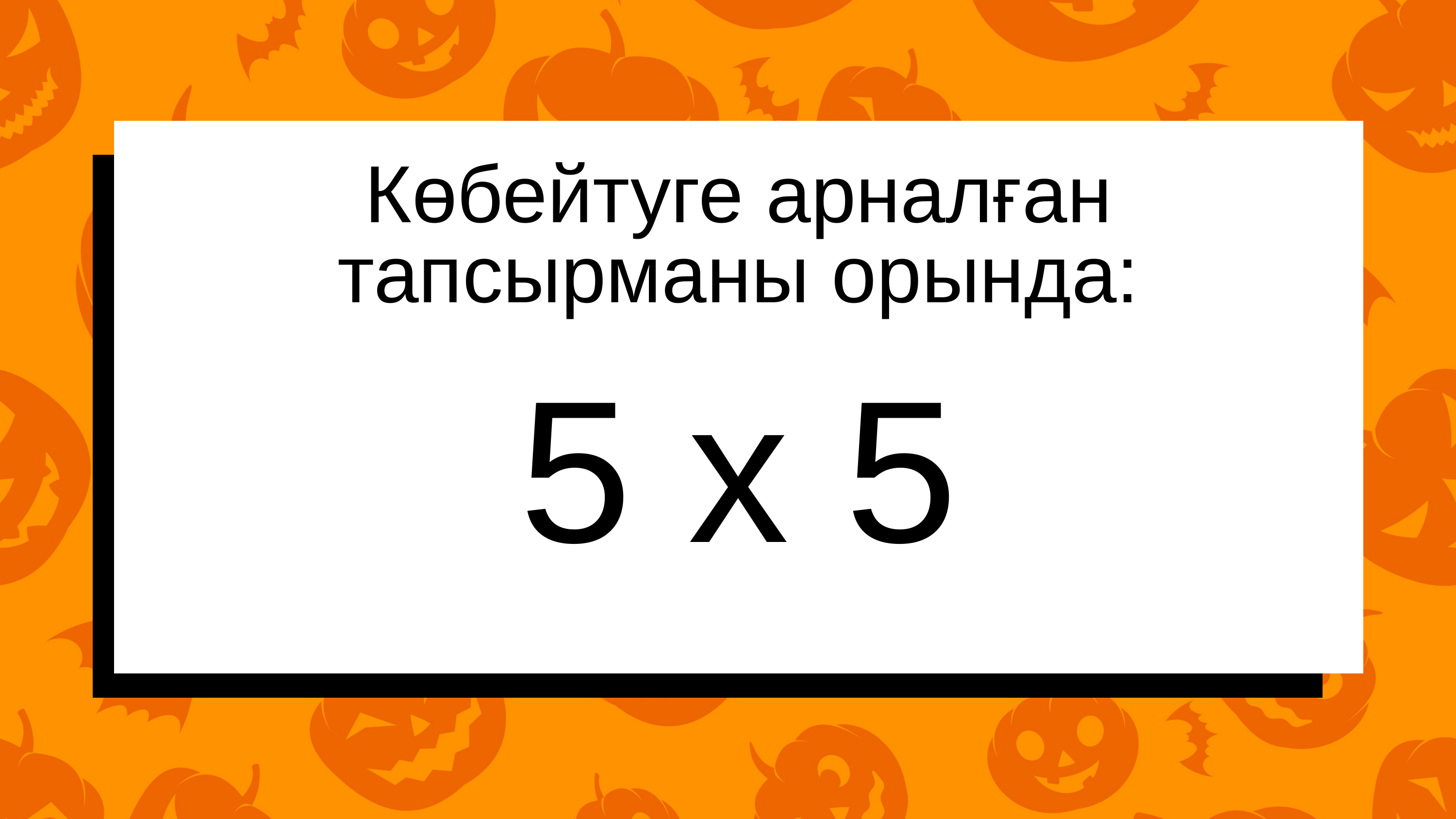

Көбейтуге арналған тапсырманы орында:
5 x 5